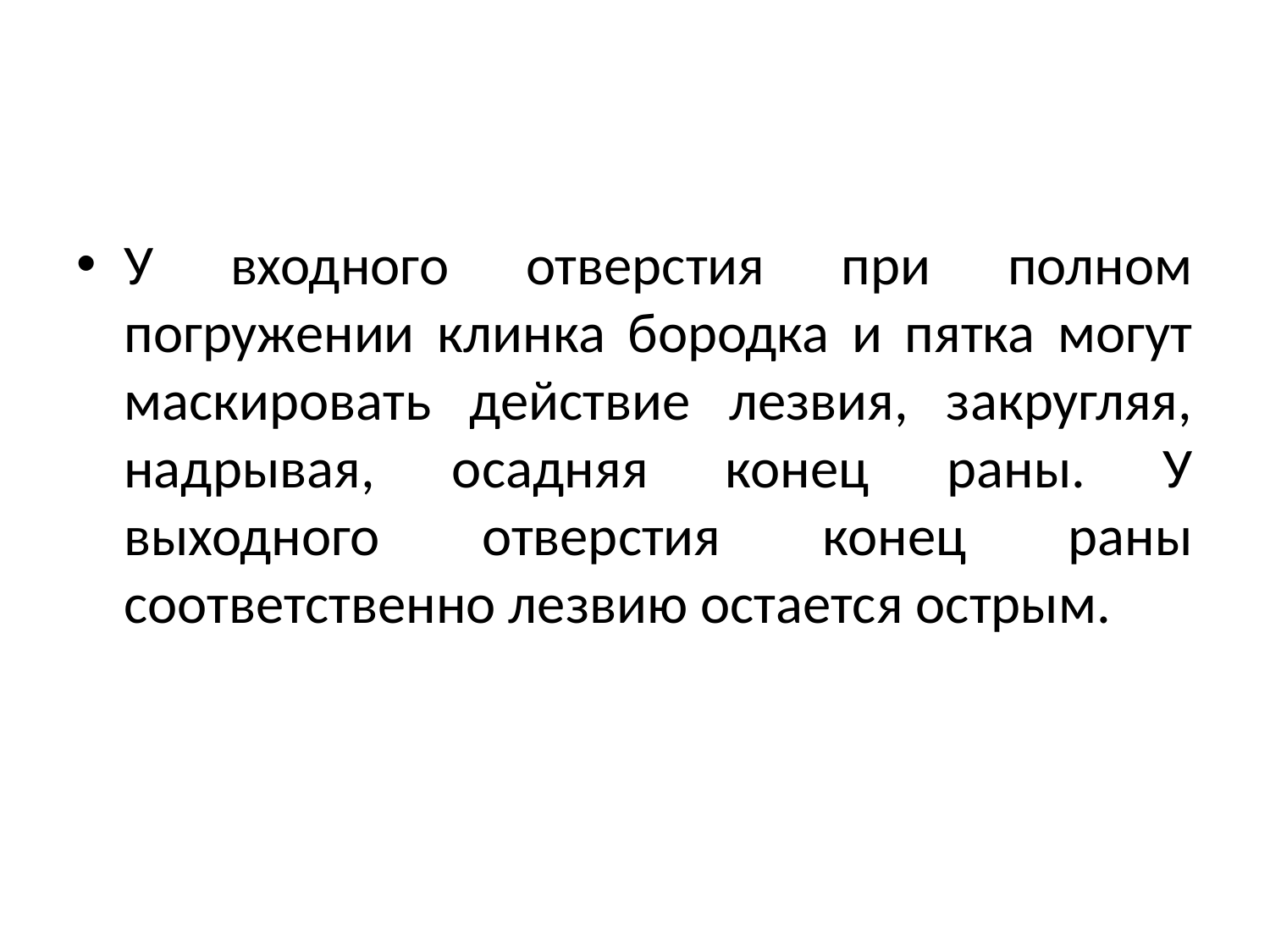

#
У входного отверстия при полном погружении клинка бородка и пятка могут маскировать действие лезвия, закругляя, надрывая, осадняя конец раны. У выходного отверстия конец раны соответственно лезвию остается острым.